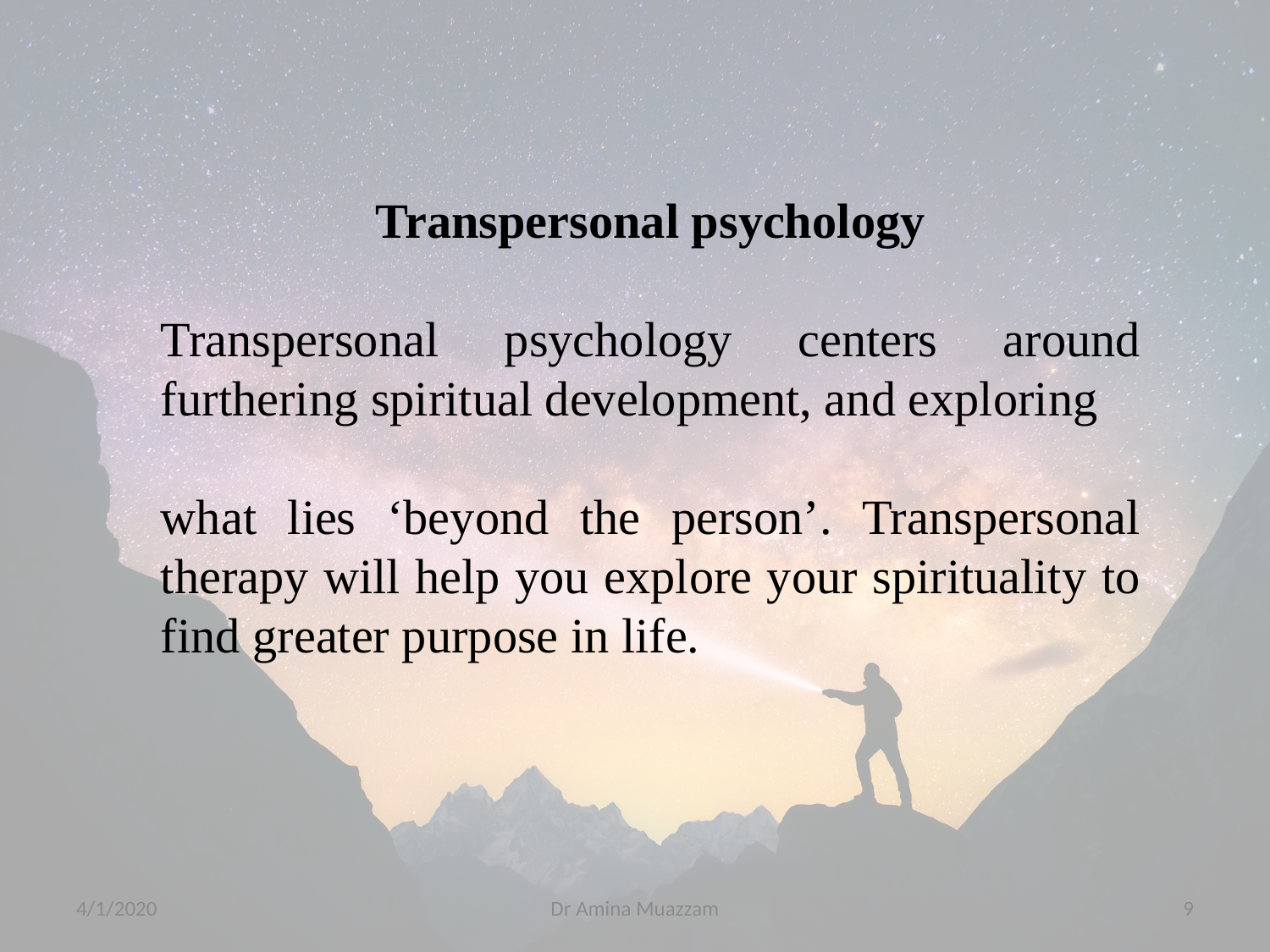

Transpersonal psychology

Transpersonal psychology centers around furthering spiritual development, and exploring

what lies ‘beyond the person’. Transpersonal therapy will help you explore your spirituality to find greater purpose in life.
4/1/2020
Dr Amina Muazzam
9